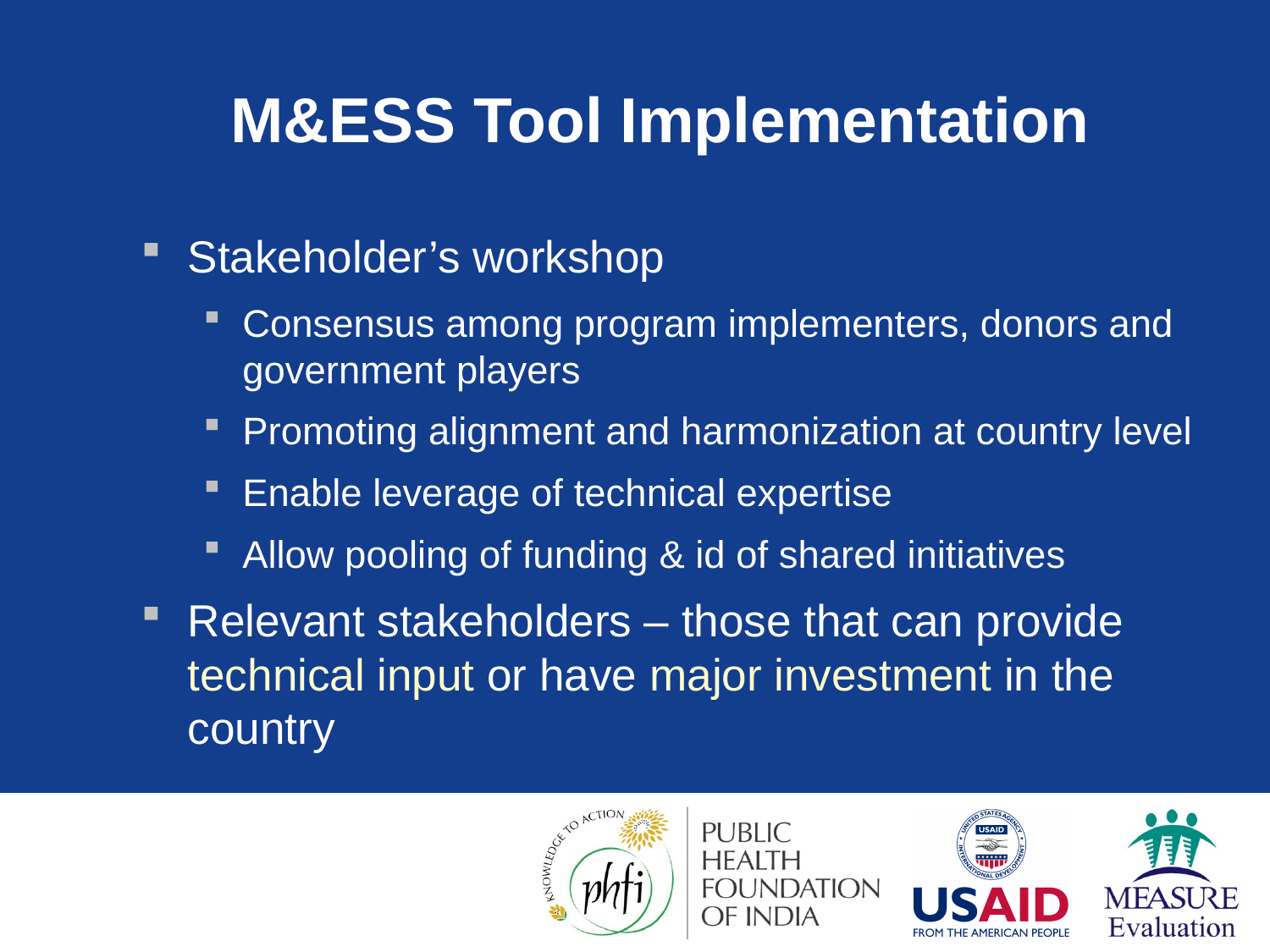

# M&ESS Tool Implementation
Stakeholder’s workshop
Consensus among program implementers, donors and government players
Promoting alignment and harmonization at country level
Enable leverage of technical expertise
Allow pooling of funding & id of shared initiatives
Relevant stakeholders – those that can provide technical input or have major investment in the country